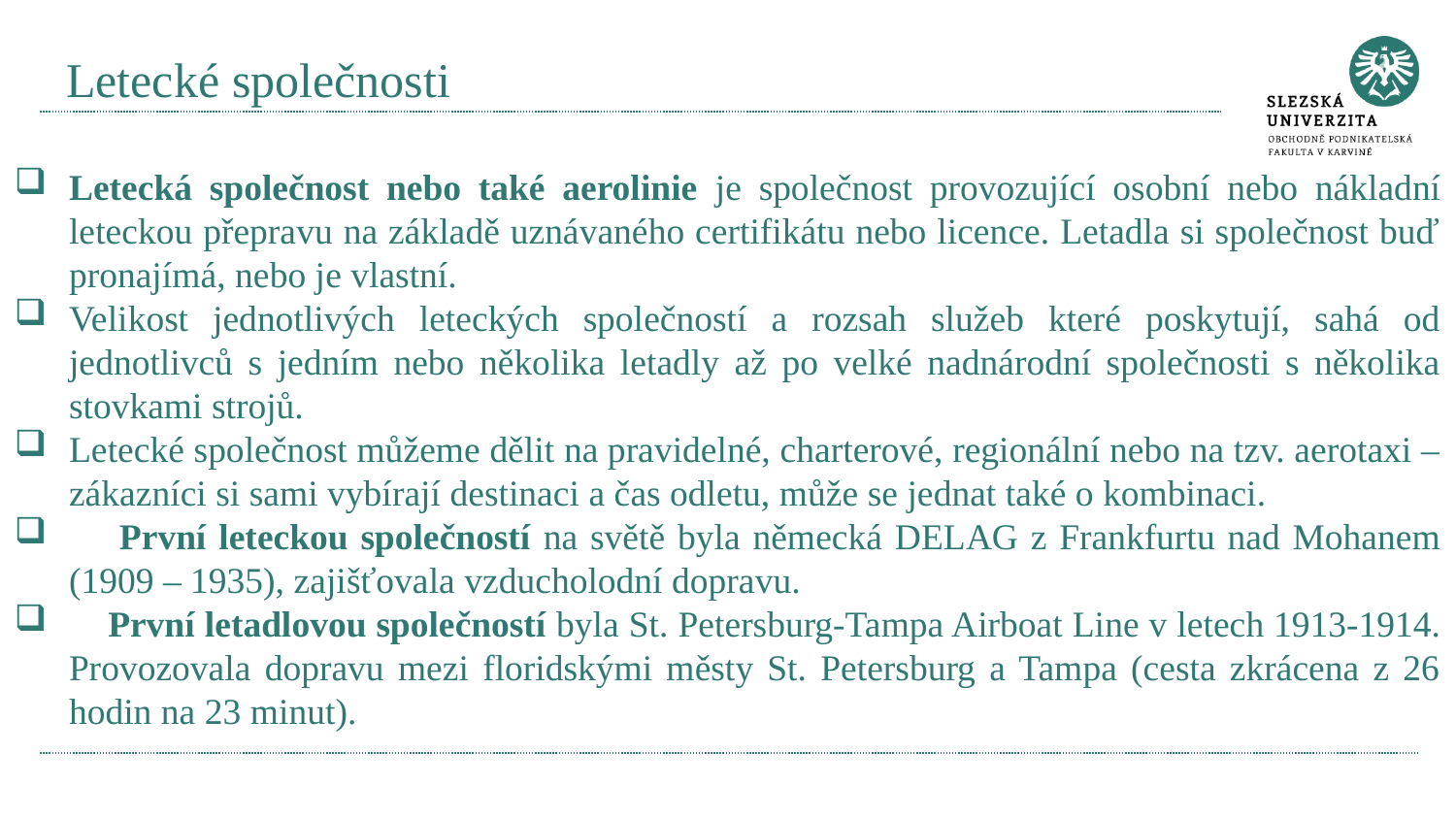

# Letecké společnosti
Letecká společnost nebo také aerolinie je společnost provozující osobní nebo nákladní leteckou přepravu na základě uznávaného certifikátu nebo licence. Letadla si společnost buď pronajímá, nebo je vlastní.
Velikost jednotlivých leteckých společností a rozsah služeb které poskytují, sahá od jednotlivců s jedním nebo několika letadly až po velké nadnárodní společnosti s několika stovkami strojů.
Letecké společnost můžeme dělit na pravidelné, charterové, regionální nebo na tzv. aerotaxi – zákazníci si sami vybírají destinaci a čas odletu, může se jednat také o kombinaci.
    První leteckou společností na světě byla německá DELAG z Frankfurtu nad Mohanem (1909 – 1935), zajišťovala vzducholodní dopravu.
    První letadlovou společností byla St. Petersburg-Tampa Airboat Line v letech 1913-1914. Provozovala dopravu mezi floridskými městy St. Petersburg a Tampa (cesta zkrácena z 26 hodin na 23 minut).